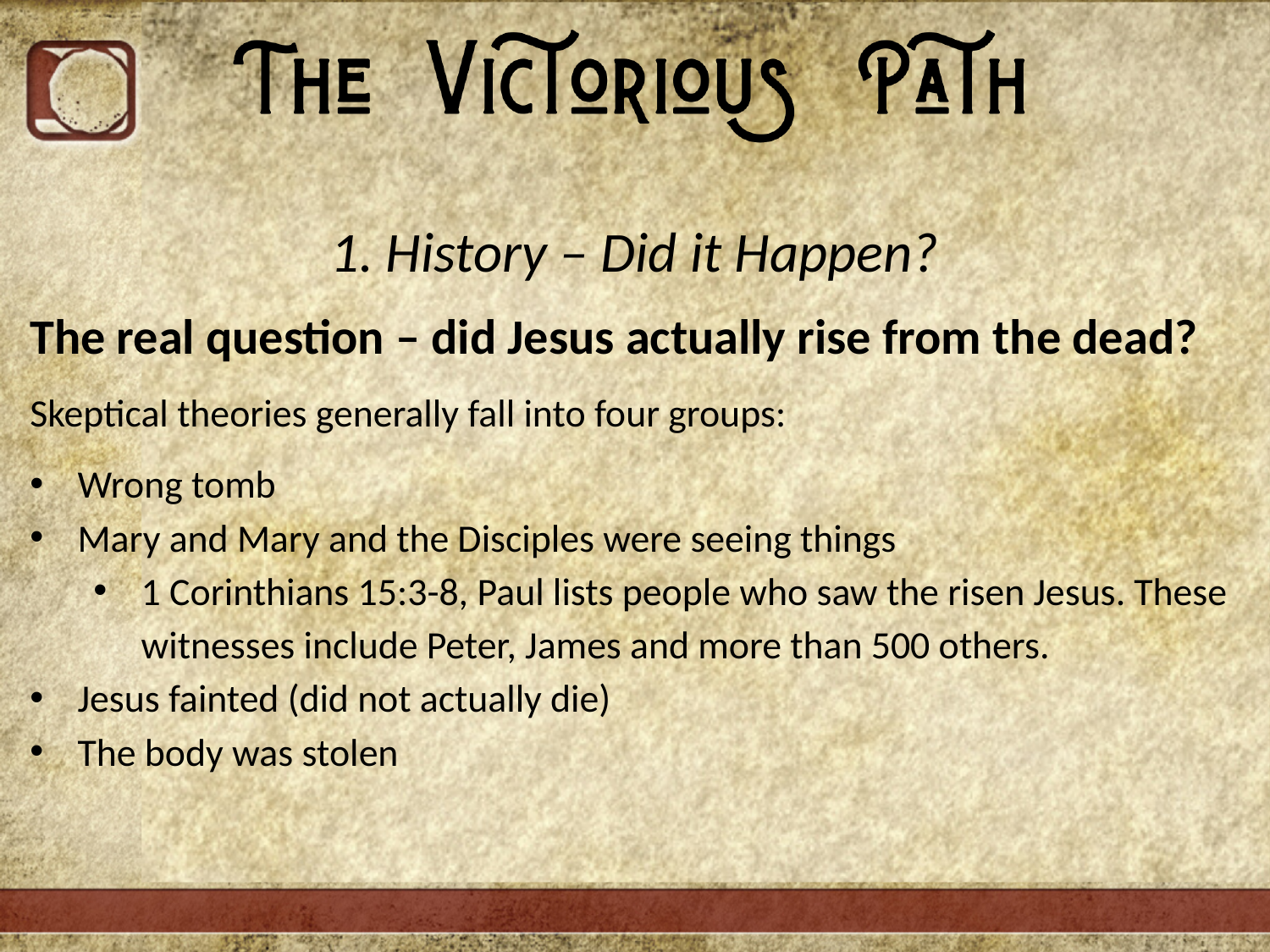

1. History – Did it Happen?
The real question – did Jesus actually rise from the dead?
Skeptical theories generally fall into four groups:
Wrong tomb
Mary and Mary and the Disciples were seeing things
1 Corinthians 15:3-8, Paul lists people who saw the risen Jesus. These witnesses include Peter, James and more than 500 others.
Jesus fainted (did not actually die)
The body was stolen